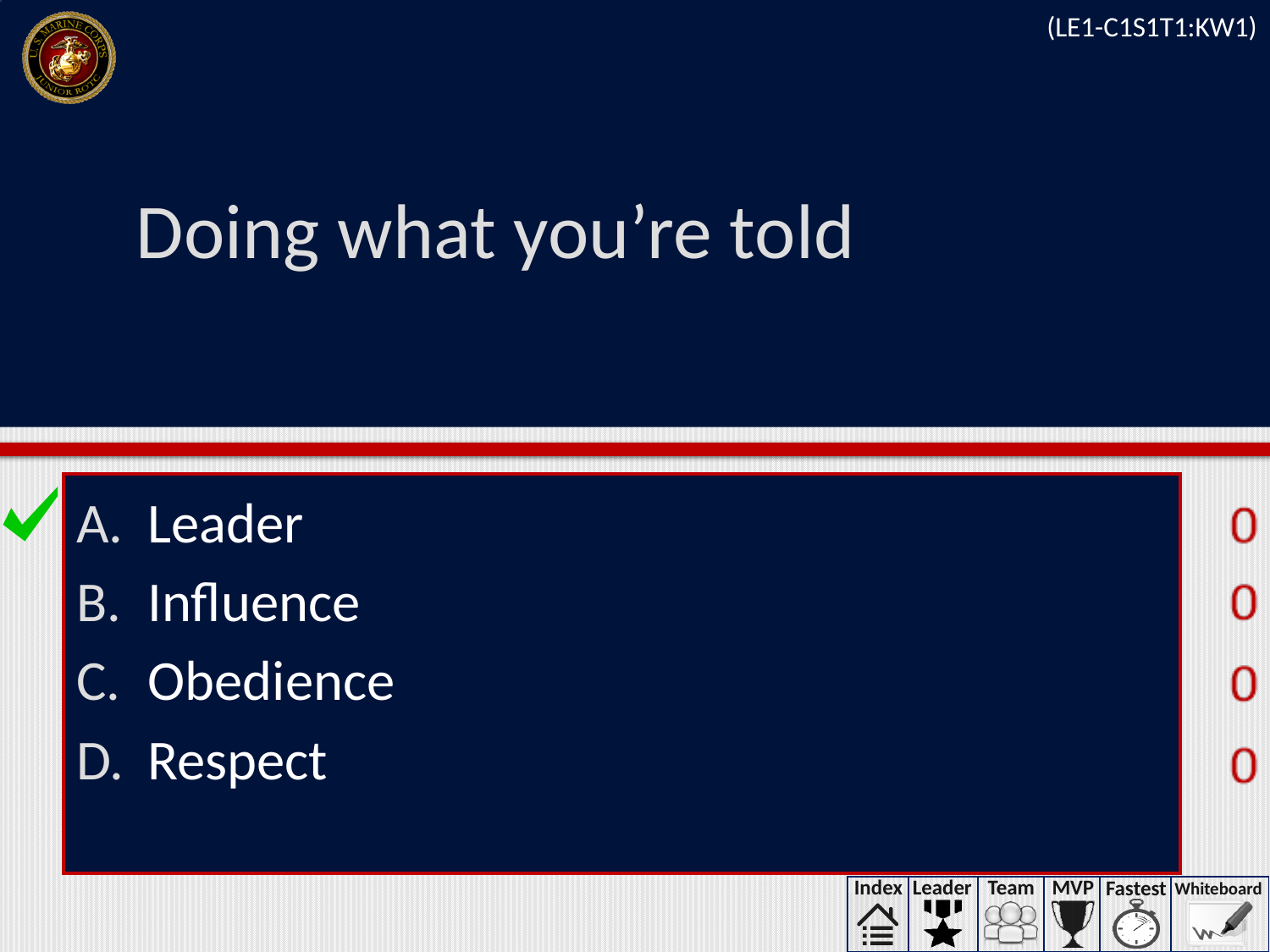

(LE1-C1S1T1:KW1)
# Doing what you’re told

Leader
Influence
Obedience
Respect